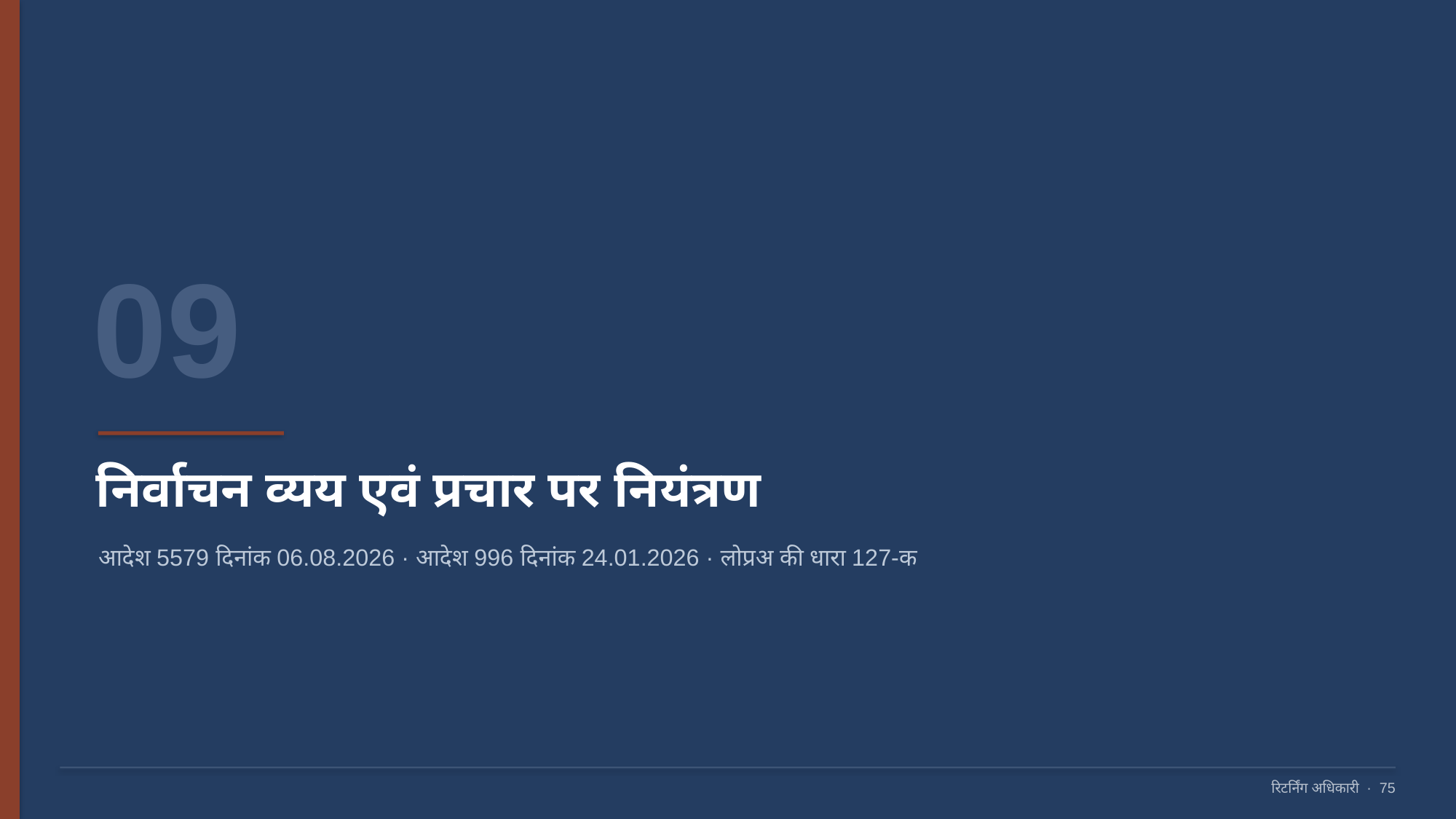

09

निर्वाचन व्यय एवं प्रचार पर नियंत्रण
आदेश 5579 दिनांक 06.08.2026 · आदेश 996 दिनांक 24.01.2026 · लोप्रअ की धारा 127-क

रिटर्निंग अधिकारी  ·  75